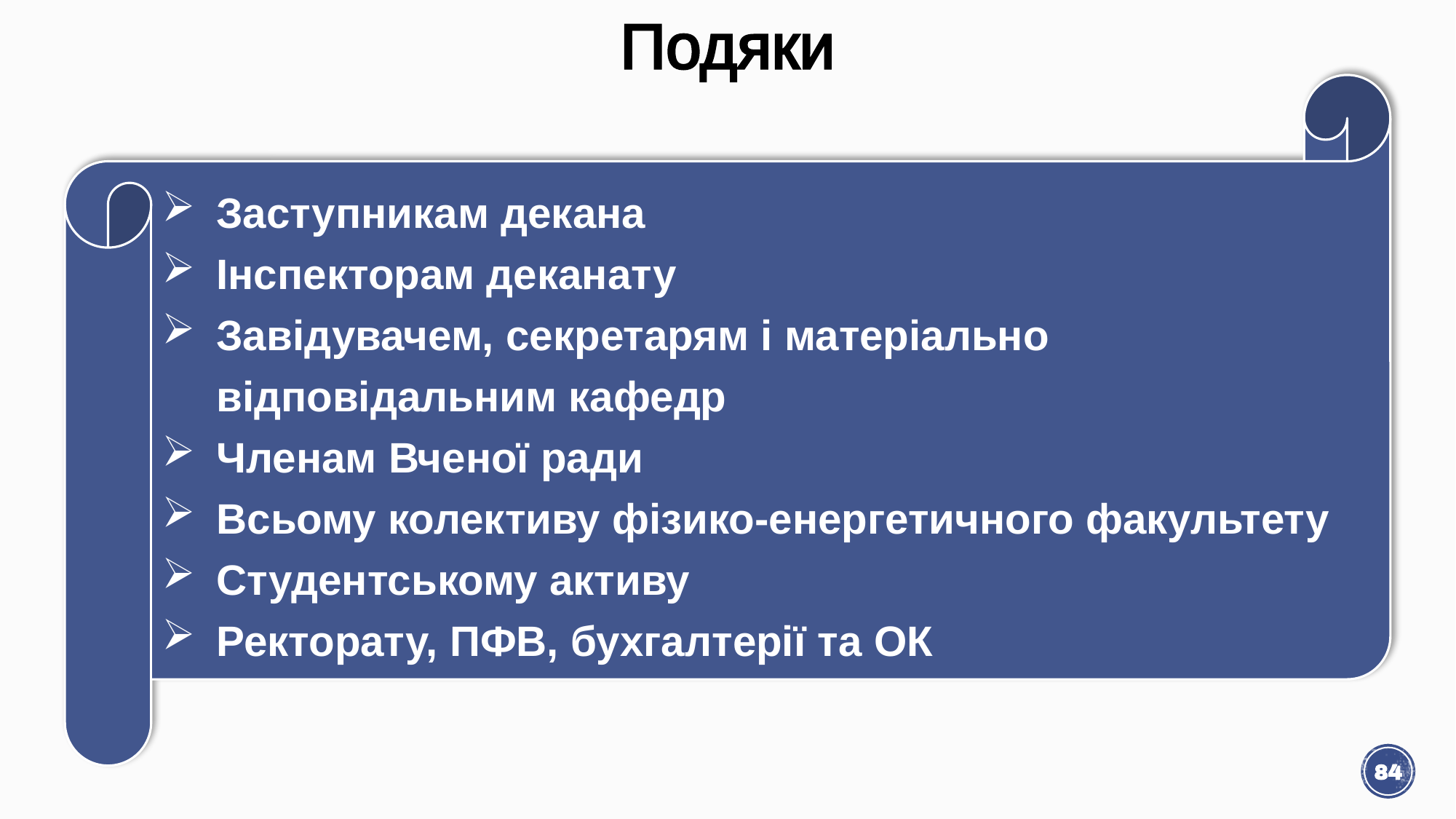

# Подяки
Заступникам декана
Інспекторам деканату
Завідувачем, секретарям і матеріально відповідальним кафедр
Членам Вченої ради
Всьому колективу фізико-енергетичного факультету
Студентському активу
Ректорату, ПФВ, бухгалтерії та ОК
84